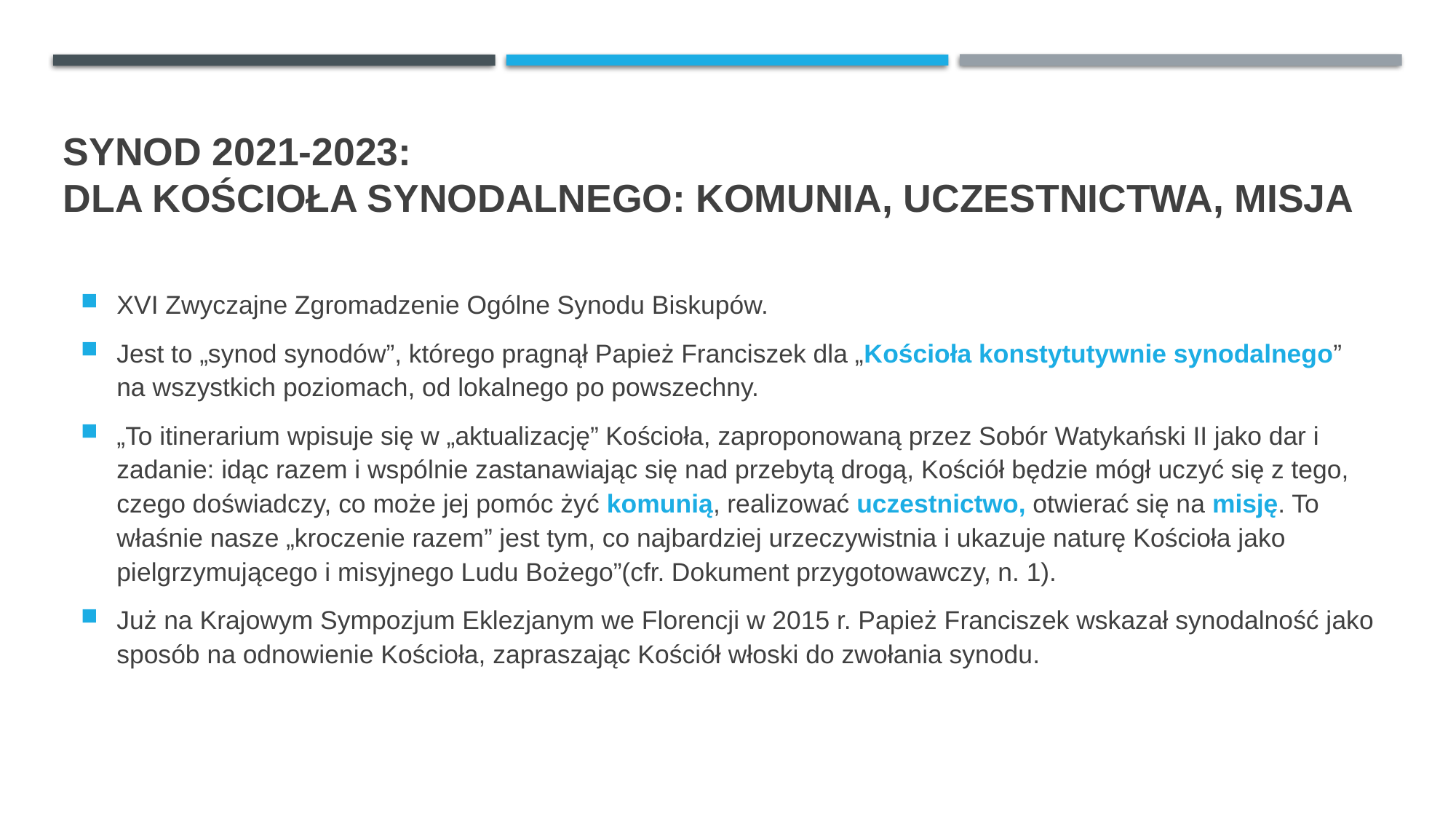

# Synod 2021-2023: Dla Kościoła synodalnego: komunia, uczestnictwa, misja
XVI Zwyczajne Zgromadzenie Ogólne Synodu Biskupów.
Jest to „synod synodów”, którego pragnął Papież Franciszek dla „Kościoła konstytutywnie synodalnego” na wszystkich poziomach, od lokalnego po powszechny.
„To itinerarium wpisuje się w „aktualizację” Kościoła, zaproponowaną przez Sobór Watykański II jako dar i zadanie: idąc razem i wspólnie zastanawiając się nad przebytą drogą, Kościół będzie mógł uczyć się z tego, czego doświadczy, co może jej pomóc żyć komunią, realizować uczestnictwo, otwierać się na misję. To właśnie nasze „kroczenie razem” jest tym, co najbardziej urzeczywistnia i ukazuje naturę Kościoła jako pielgrzymującego i misyjnego Ludu Bożego”(cfr. Dokument przygotowawczy, n. 1).
Już na Krajowym Sympozjum Eklezjanym we Florencji w 2015 r. Papież Franciszek wskazał synodalność jako sposób na odnowienie Kościoła, zapraszając Kościół włoski do zwołania synodu.